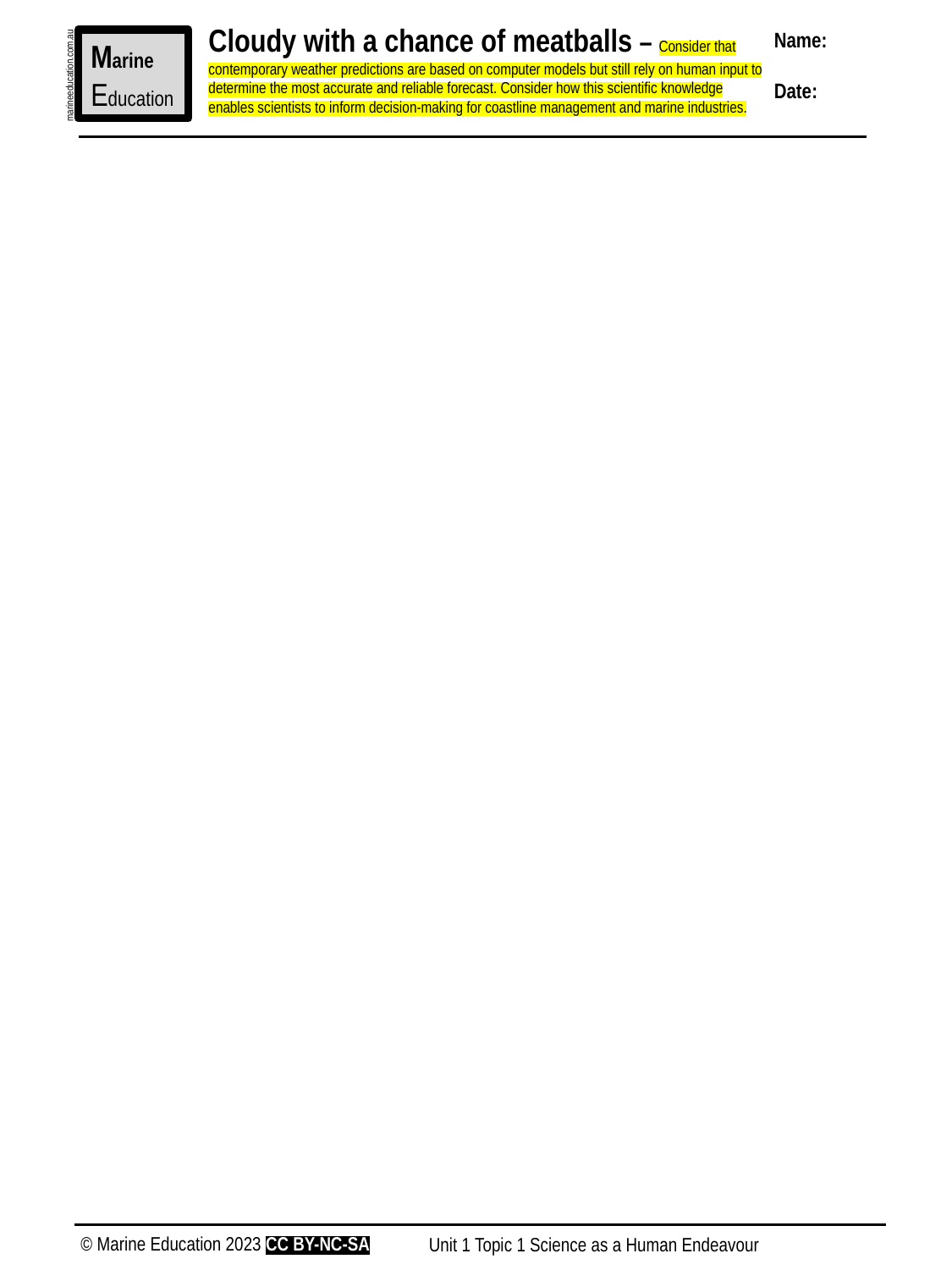

Cloudy with a chance of meatballs – Consider that contemporary weather predictions are based on computer models but still rely on human input to determine the most accurate and reliable forecast. Consider how this scientific knowledge enables scientists to inform decision-making for coastline management and marine industries.
Name:

Date:
Marine
Education
marineeducation.com.au
© Marine Education 2023 CC BY-NC-SA
Unit 1 Topic 1 Science as a Human Endeavour